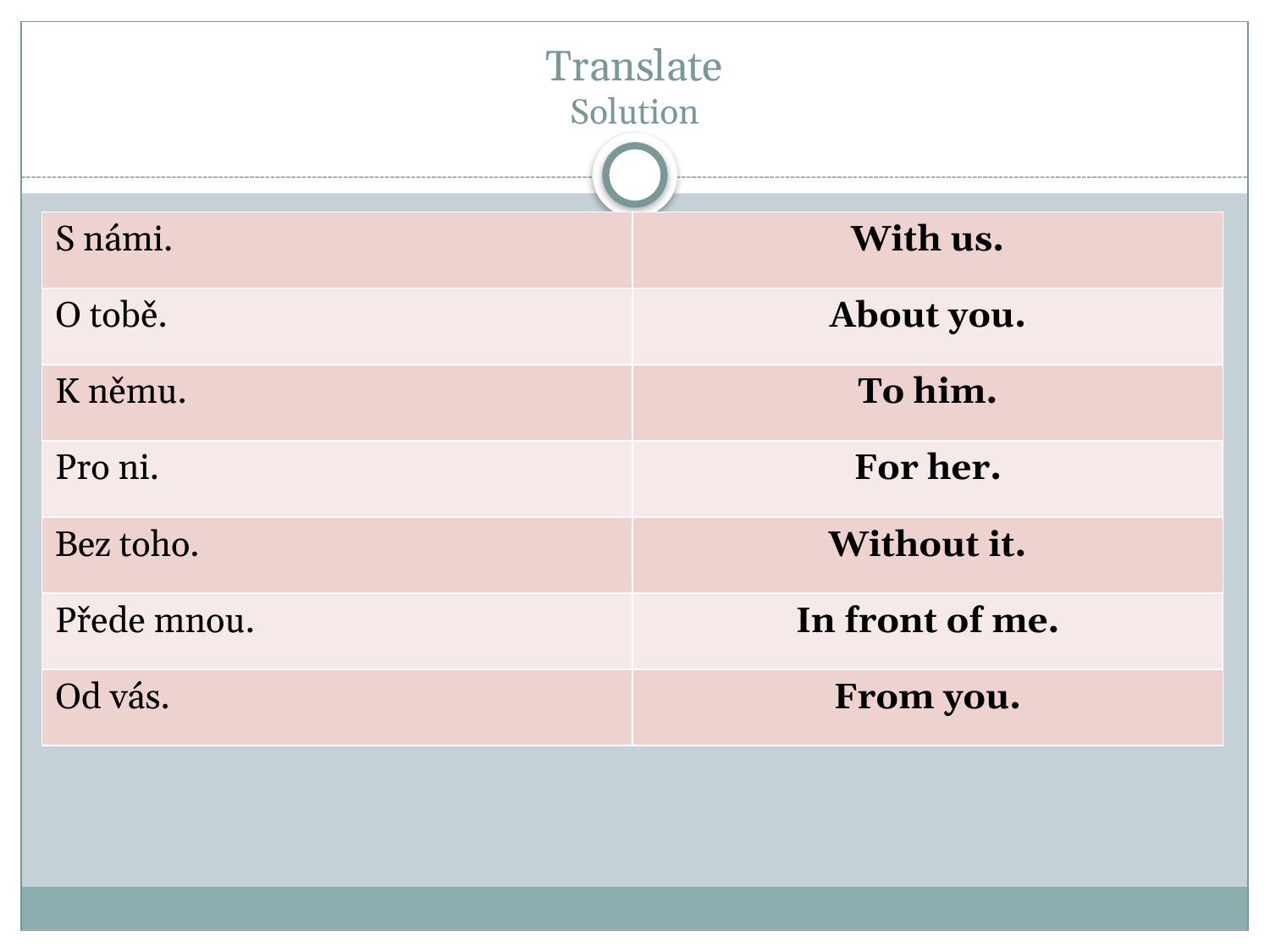

# Translate Solution
| S námi. | With us. |
| --- | --- |
| O tobě. | About you. |
| K němu. | To him. |
| Pro ni. | For her. |
| Bez toho. | Without it. |
| Přede mnou. | In front of me. |
| Od vás. | From you. |